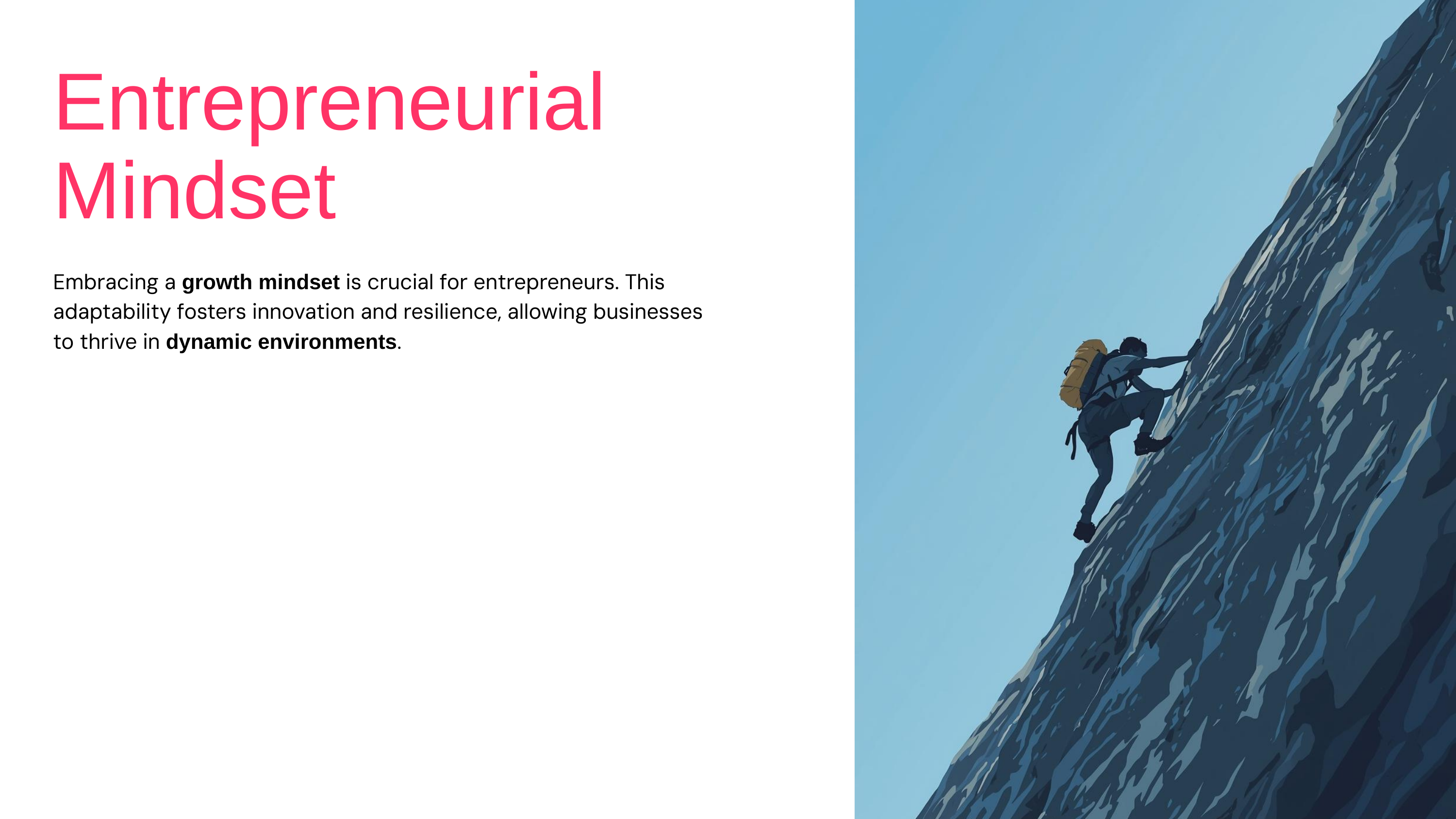

Entrepreneurial Mindset
Embracing a growth mindset is crucial for entrepreneurs. This adaptability fosters innovation and resilience, allowing businesses to thrive in dynamic environments.